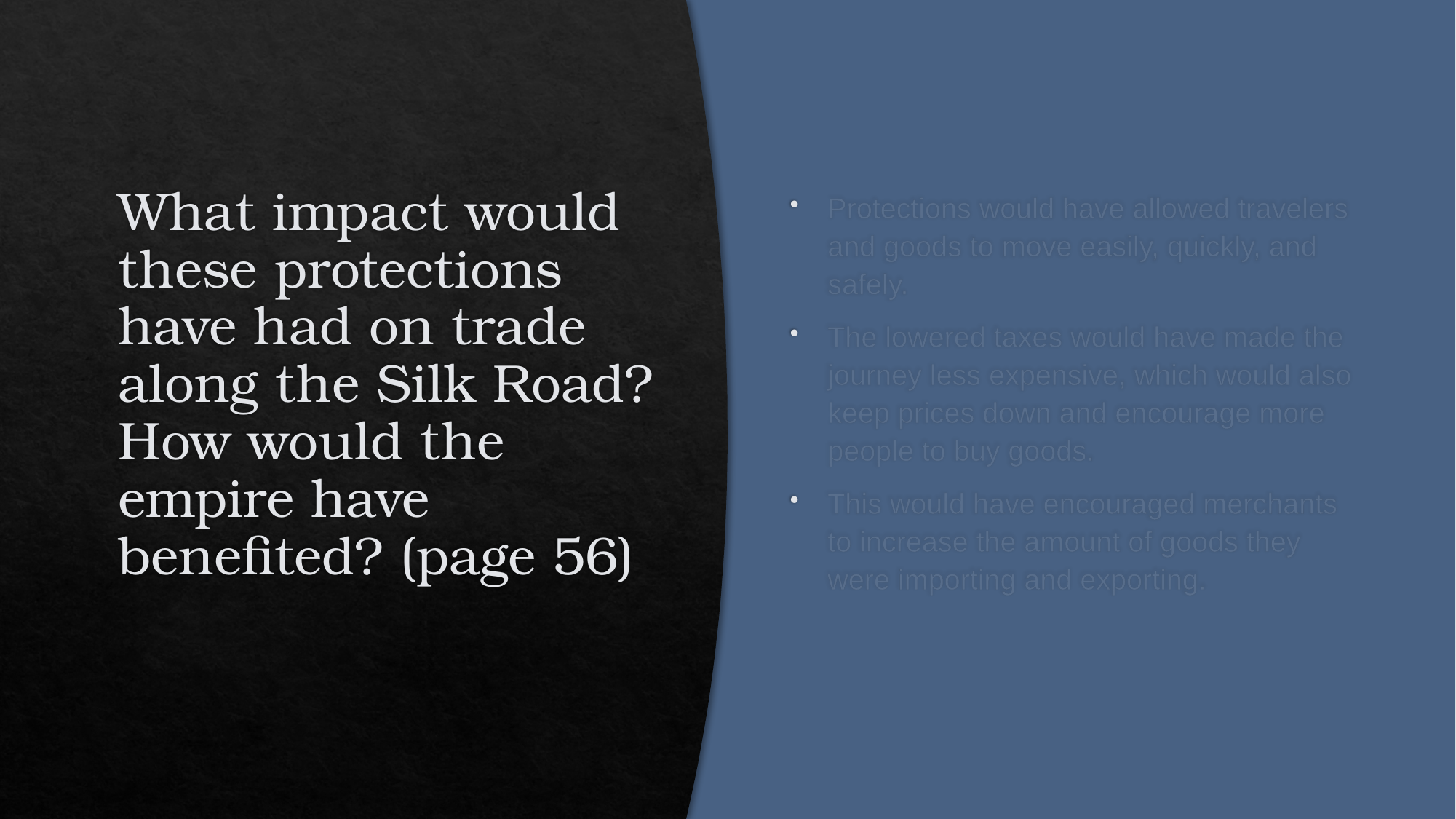

# What impact would these protections have had on trade along the Silk Road? How would the empire have benefited? (page 56)
Protections would have allowed travelers and goods to move easily, quickly, and safely.
The lowered taxes would have made the journey less expensive, which would also keep prices down and encourage more people to buy goods.
This would have encouraged merchants to increase the amount of goods they were importing and exporting.